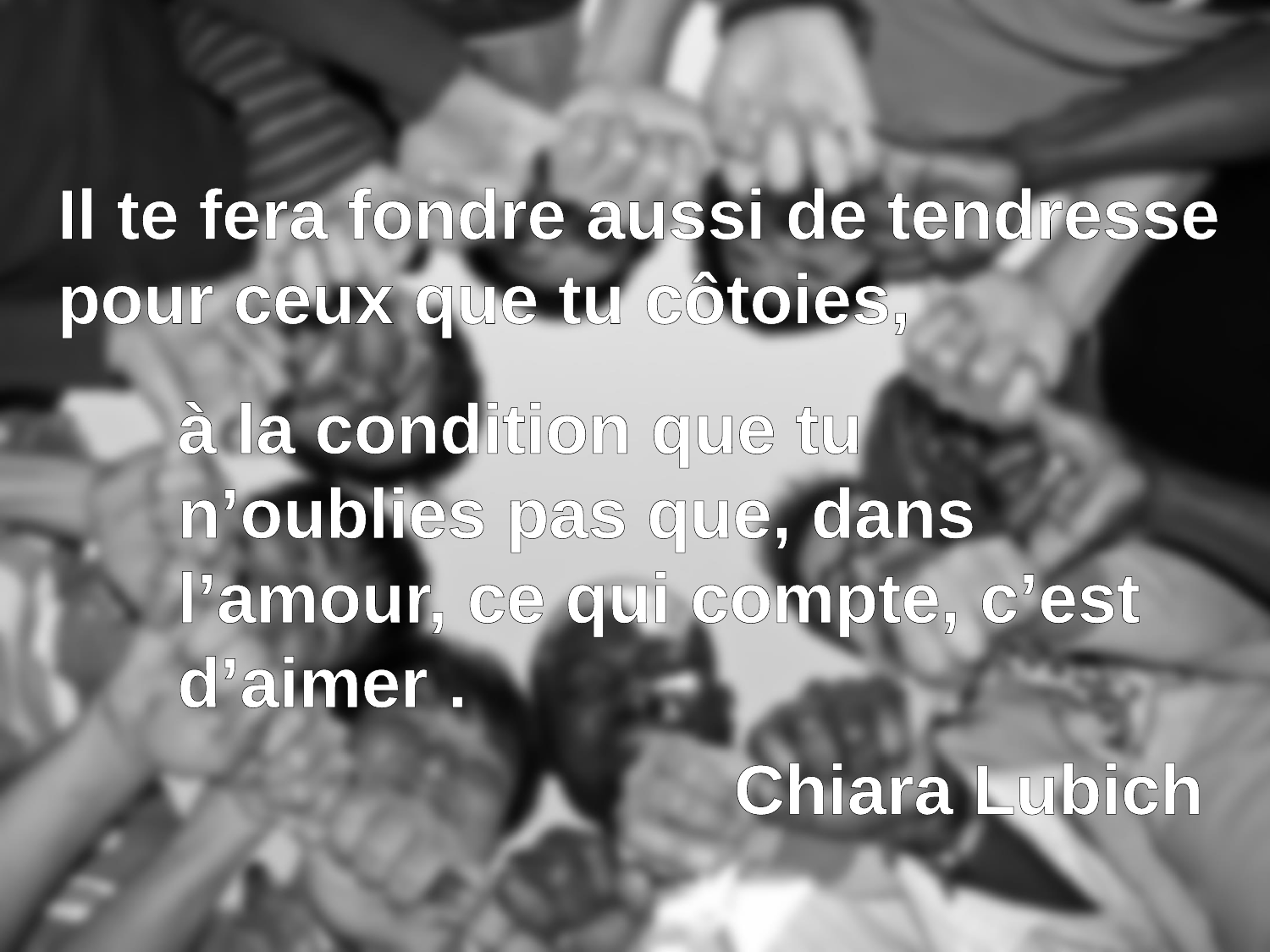

Il te fera fondre aussi de tendresse
pour ceux que tu côtoies,
à la condition que tu n’oublies pas que, dans l’amour, ce qui compte, c’est d’aimer .
Chiara Lubich